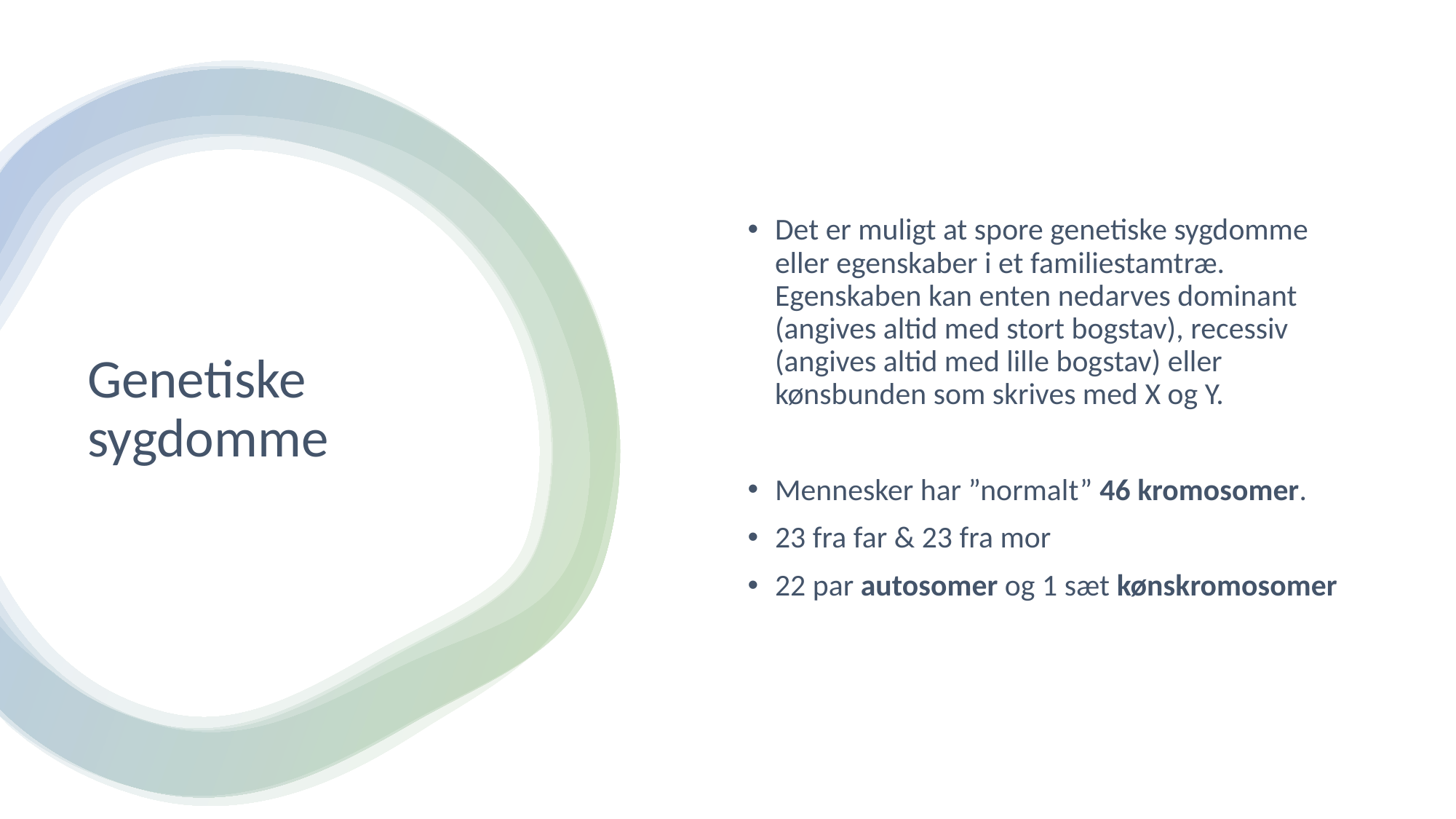

Det er muligt at spore genetiske sygdomme eller egenskaber i et familiestamtræ. Egenskaben kan enten nedarves dominant (angives altid med stort bogstav), recessiv (angives altid med lille bogstav) eller kønsbunden som skrives med X og Y.

Mennesker har ”normalt” 46 kromosomer.
23 fra far & 23 fra mor
22 par autosomer og 1 sæt kønskromosomer
# Genetiske sygdomme